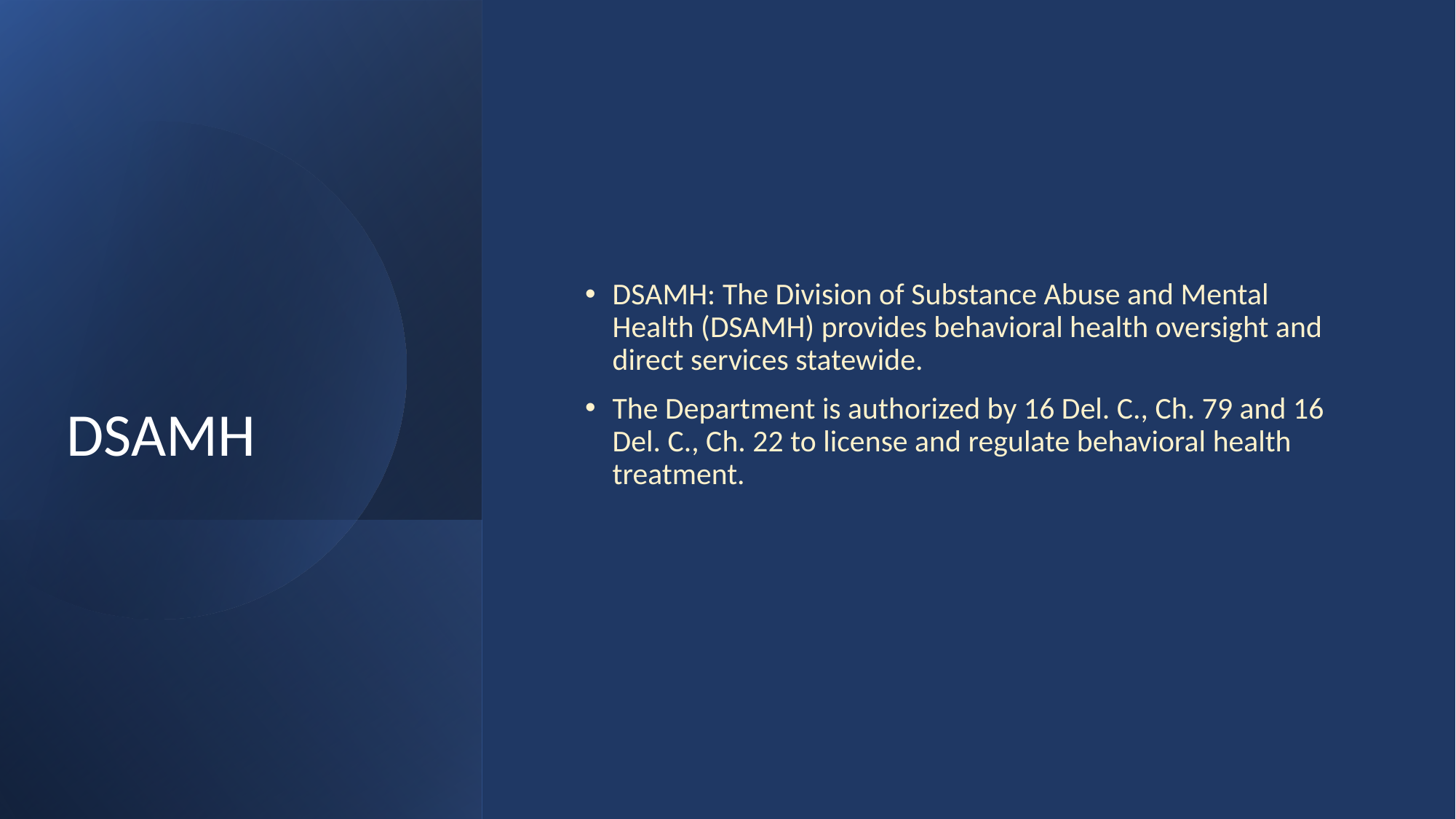

# DSAMH
DSAMH: The Division of Substance Abuse and Mental Health (DSAMH) provides behavioral health oversight and direct services statewide.
The Department is authorized by 16 Del. C., Ch. 79 and 16 Del. C., Ch. 22 to license and regulate behavioral health treatment.